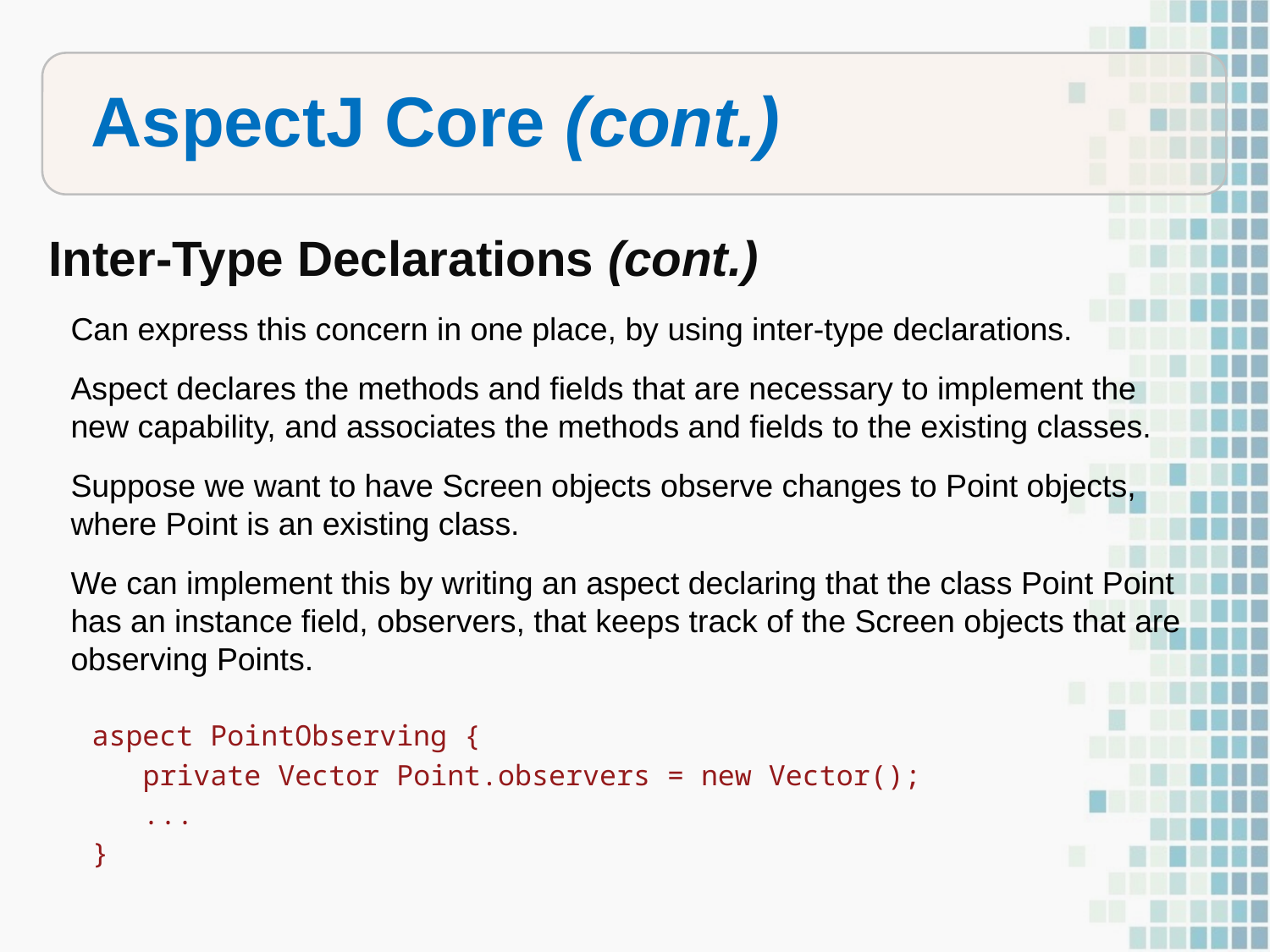

summarized in this table:
Differences in terminology

AspectJ Core (cont.)
Inter-Type Declarations (cont.)
Can express this concern in one place, by using inter-type declarations.
Aspect declares the methods and fields that are necessary to implement the new capability, and associates the methods and fields to the existing classes.
Suppose we want to have Screen objects observe changes to Point objects, where Point is an existing class.
We can implement this by writing an aspect declaring that the class Point Point has an instance field, observers, that keeps track of the Screen objects that are observing Points.

aspect PointObserving {
   private Vector Point.observers = new Vector();
   ...
}